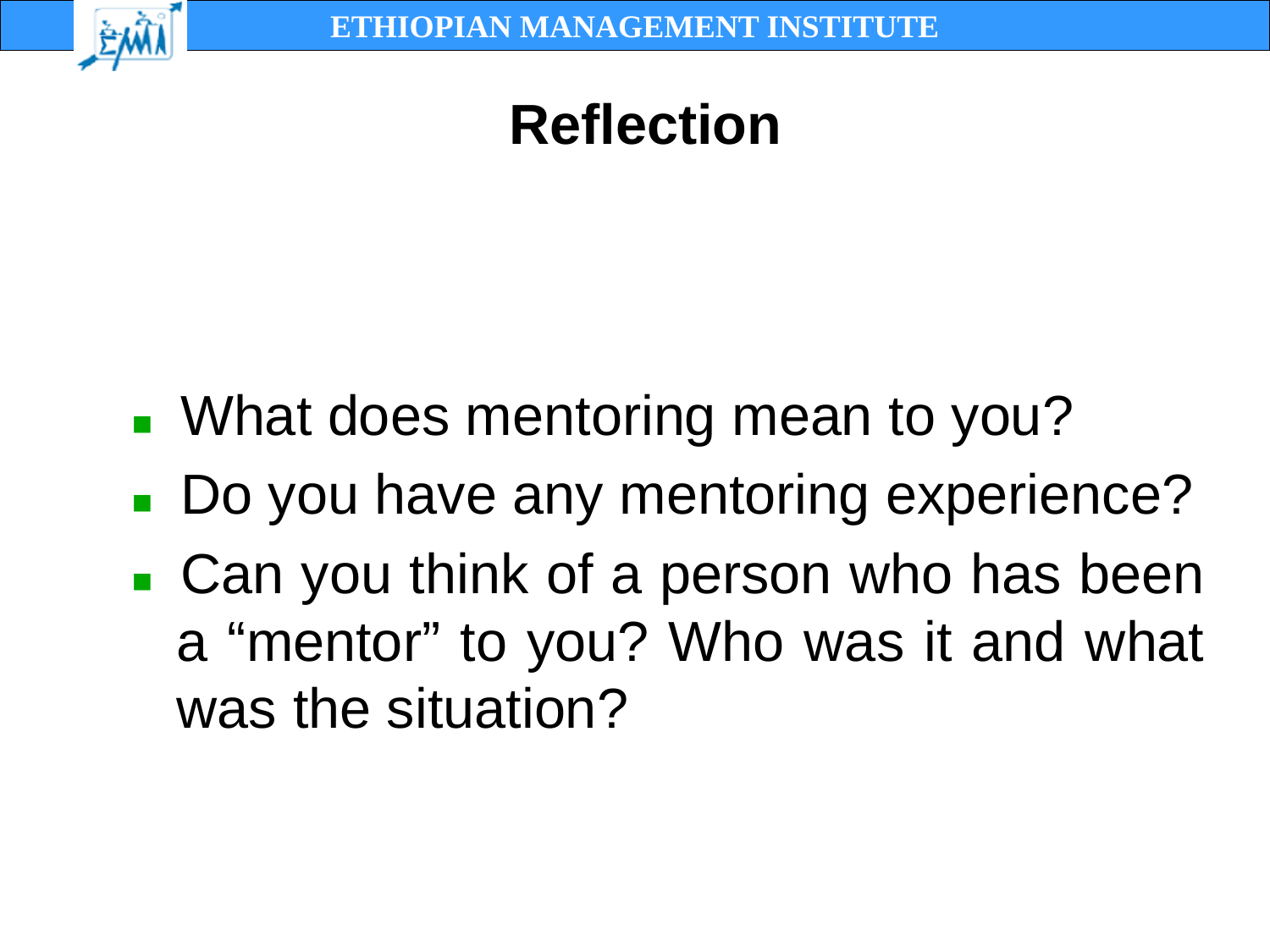

What does mentoring mean to you?
Do you have any mentoring experience?
Can you think of a person who has been a “mentor” to you? Who was it and what was the situation?

# Reflection